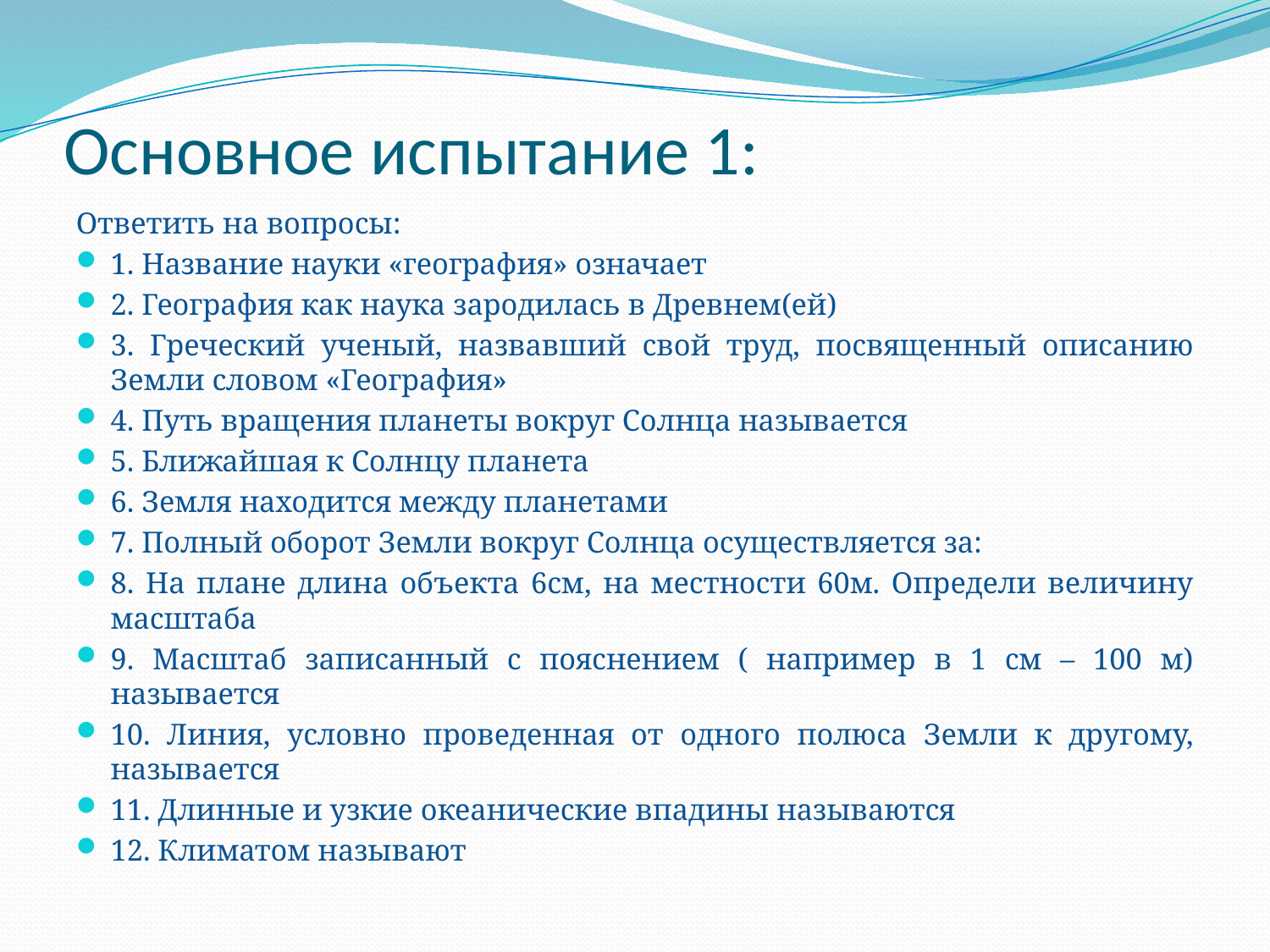

# Основное испытание 1:
Ответить на вопросы:
1. Название науки «география» означает
2. География как наука зародилась в Древнем(ей)
3. Греческий ученый, назвавший свой труд, посвященный описанию Земли словом «География»
4. Путь вращения планеты вокруг Солнца называется
5. Ближайшая к Солнцу планета
6. Земля находится между планетами
7. Полный оборот Земли вокруг Солнца осуществляется за:
8. На плане длина объекта 6см, на местности 60м. Определи величину масштаба
9. Масштаб записанный с пояснением ( например в 1 см – 100 м) называется
10. Линия, условно проведенная от одного полюса Земли к другому, называется
11. Длинные и узкие океанические впадины называются
12. Климатом называют